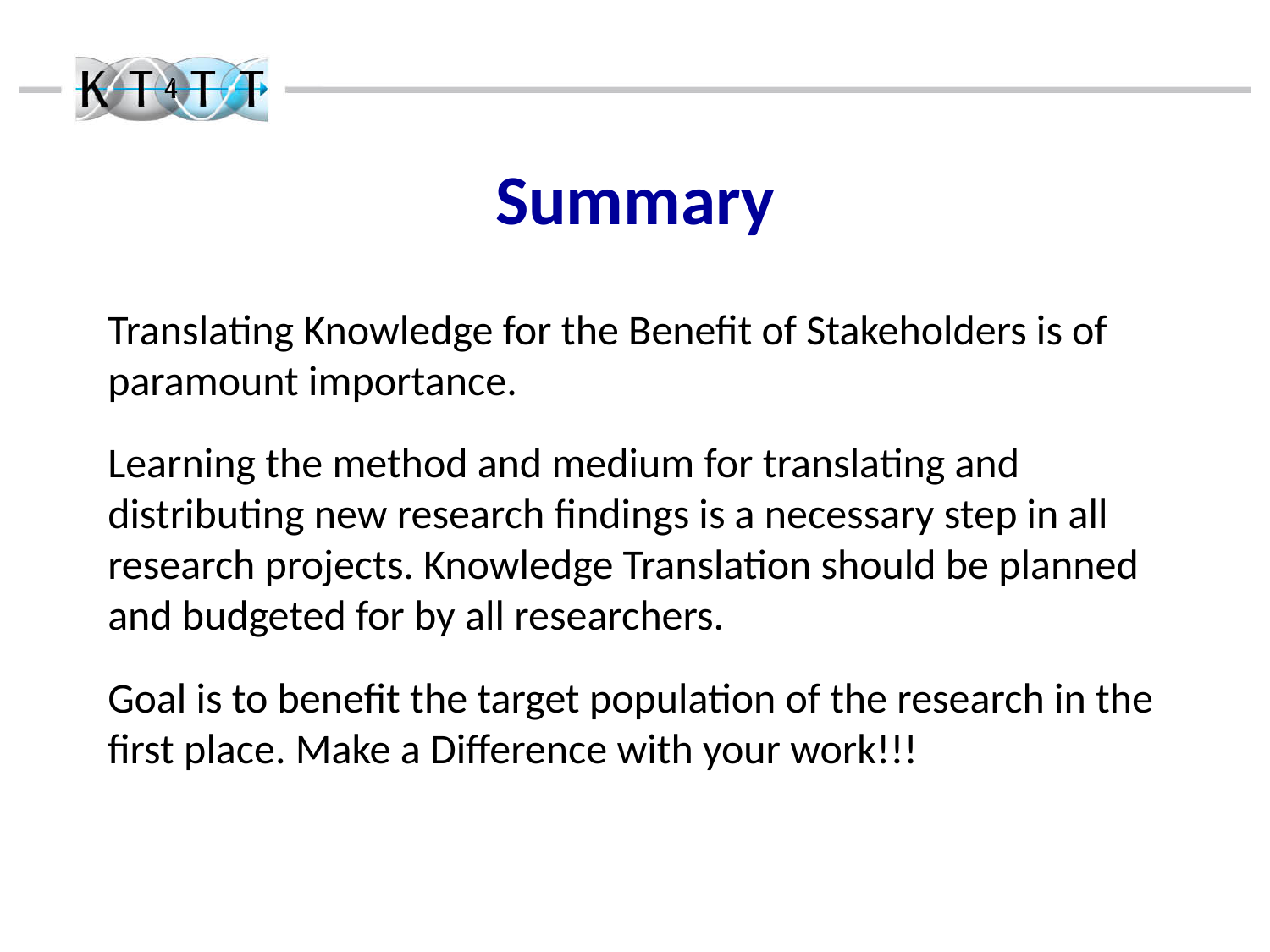

Summary
Translating Knowledge for the Benefit of Stakeholders is of paramount importance.
Learning the method and medium for translating and distributing new research findings is a necessary step in all research projects. Knowledge Translation should be planned and budgeted for by all researchers.
Goal is to benefit the target population of the research in the first place. Make a Difference with your work!!!